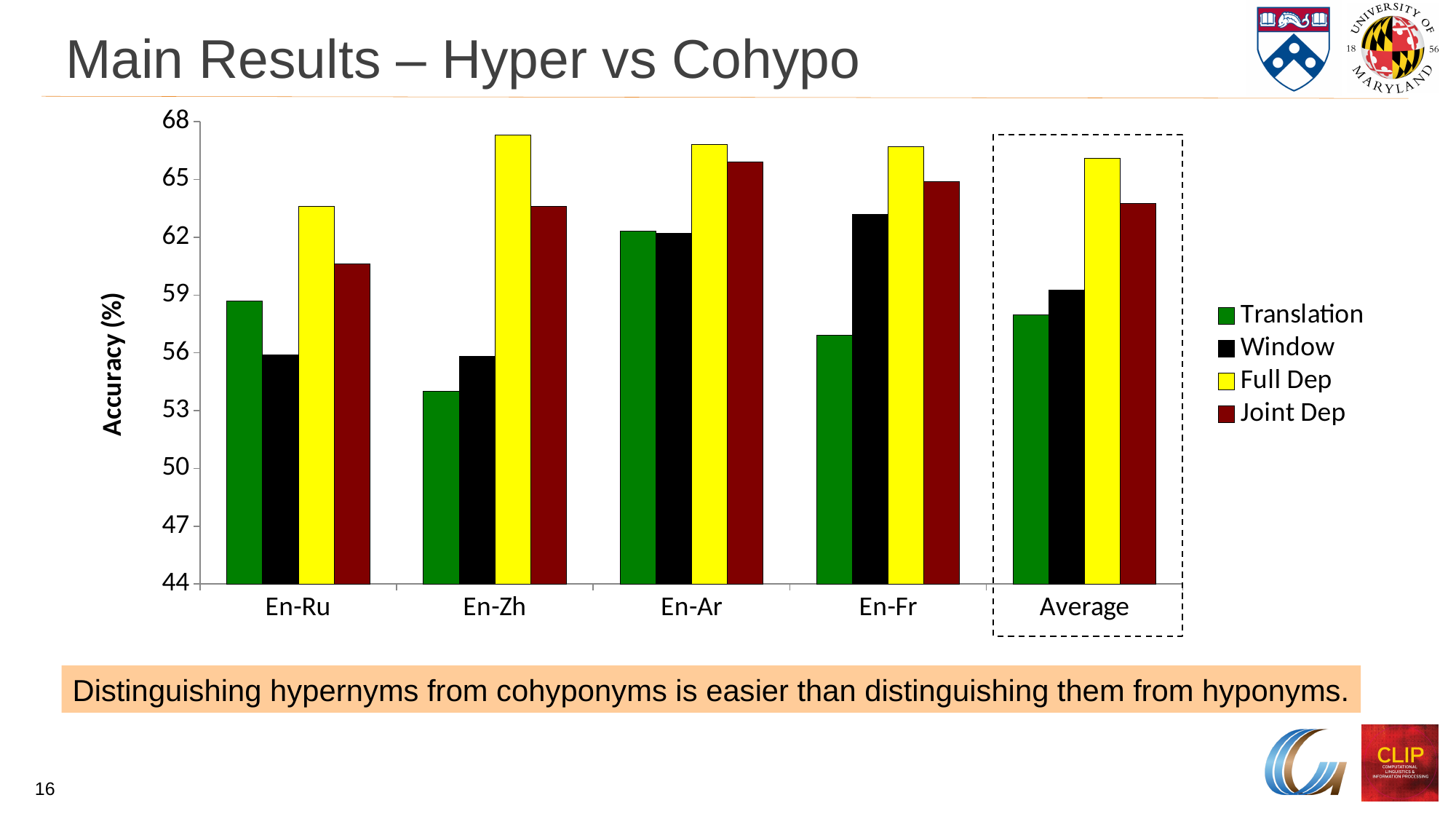

# Main Results – Hyper vs Cohypo

### Chart

| Category | Translation | Window | Full Dep | Joint Dep |
|---|---|---|---|---|
| En-Ru | 58.7 | 55.9 | 63.6 | 60.6 |
| En-Zh | 54.0 | 55.8 | 67.3 | 63.6 |
| En-Ar | 62.3 | 62.2 | 66.8 | 65.9 |
| En-Fr | 56.9 | 63.2 | 66.7 | 64.9 |
| Average | 57.975 | 59.275 | 66.1 | 63.75000000000001 |
Distinguishing hypernyms from cohyponyms is easier than distinguishing them from hyponyms.
16